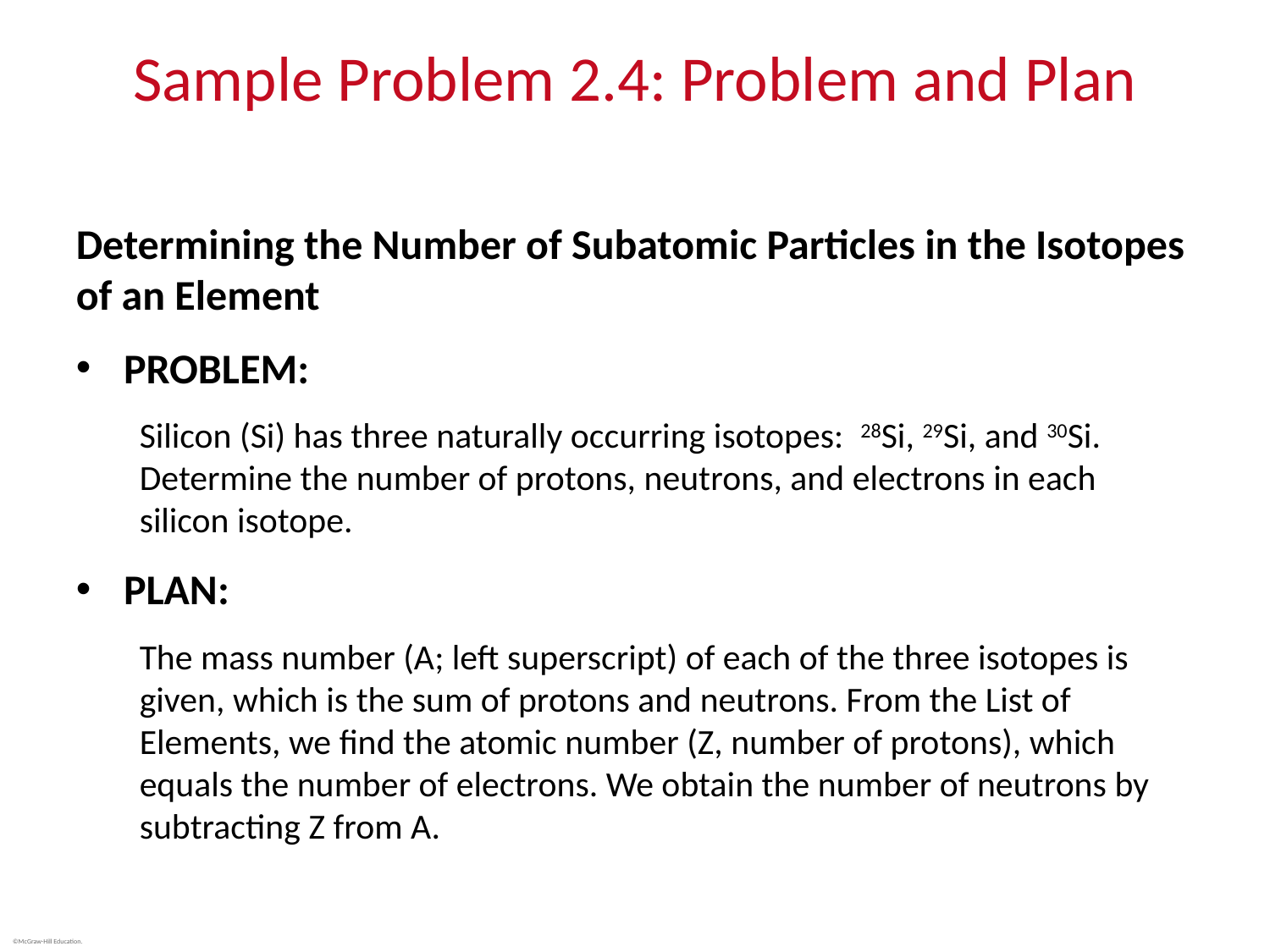

# Sample Problem 2.4: Problem and Plan

Determining the Number of Subatomic Particles in the Isotopes of an Element
PROBLEM:
Silicon (Si) has three naturally occurring isotopes:  28Si, 29Si, and 30Si.  Determine the number of protons, neutrons, and electrons in each silicon isotope.
PLAN:
The mass number (A; left superscript) of each of the three isotopes is given, which is the sum of protons and neutrons. From the List of Elements, we find the atomic number (Z, number of protons), which equals the number of electrons. We obtain the number of neutrons by subtracting Z from A.